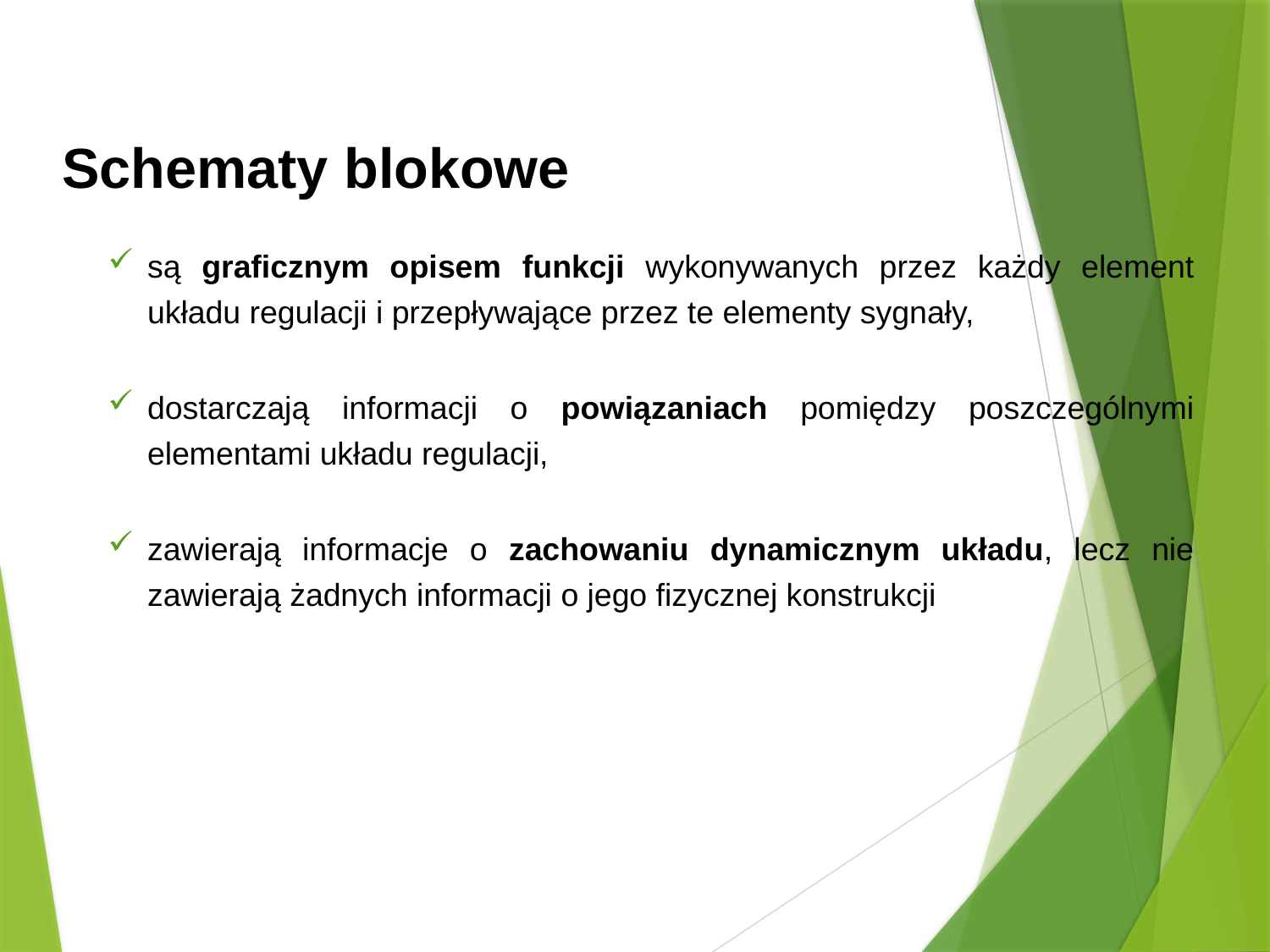

Schematy blokowe
są graficznym opisem funkcji wykonywanych przez każdy element układu regulacji i przepływające przez te elementy sygnały,

dostarczają informacji o powiązaniach pomiędzy poszczególnymi elementami układu regulacji,

zawierają informacje o zachowaniu dynamicznym układu, lecz nie zawierają żadnych informacji o jego fizycznej konstrukcji